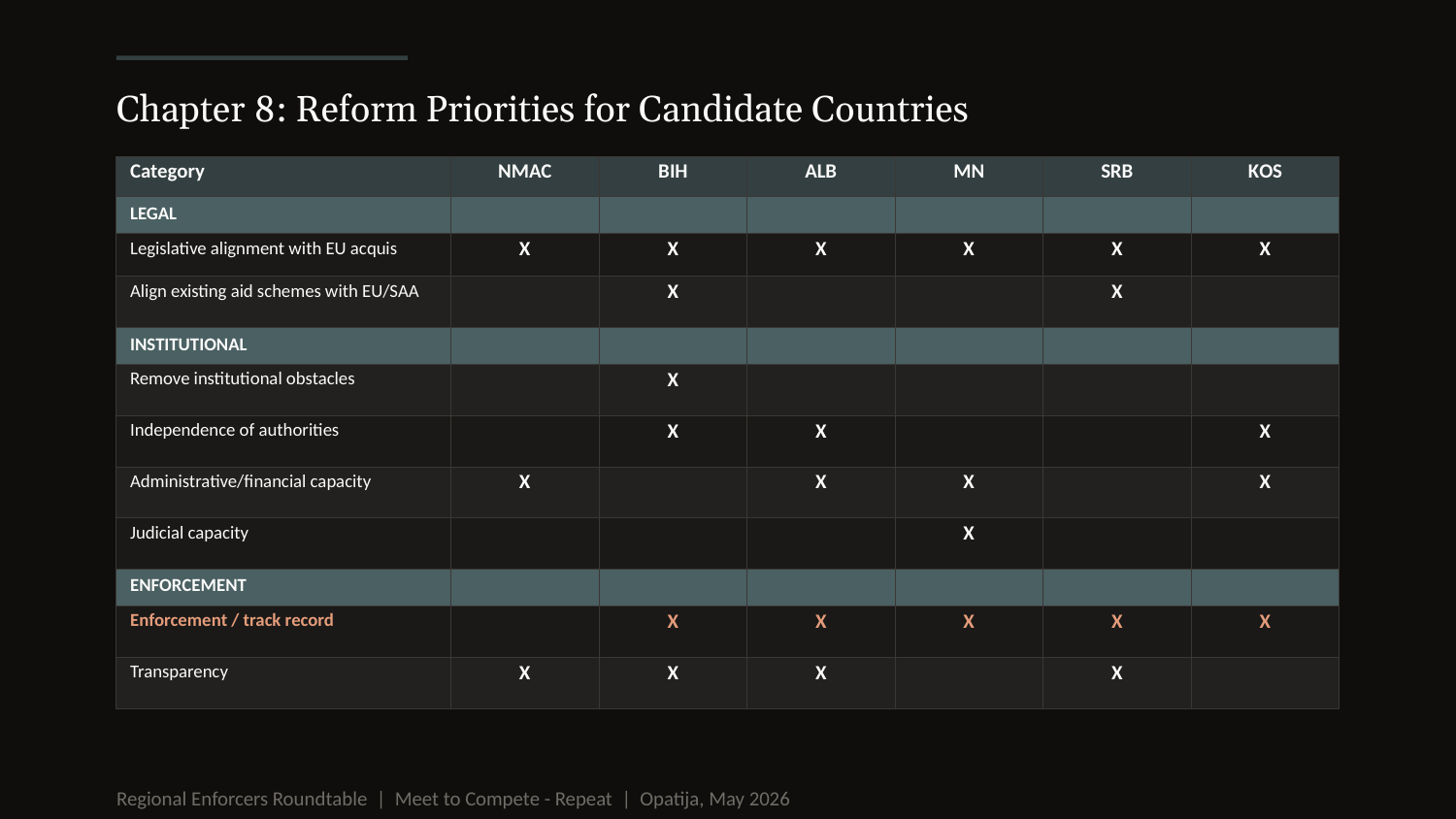

Chapter 8: Reform Priorities for Candidate Countries
| Category | NMAC | BIH | ALB | MN | SRB | KOS |
| --- | --- | --- | --- | --- | --- | --- |
| LEGAL |  |  |  |  |  |  |
| Legislative alignment with EU acquis | X | X | X | X | X | X |
| Align existing aid schemes with EU/SAA |  | X |  |  | X |  |
| INSTITUTIONAL |  |  |  |  |  |  |
| Remove institutional obstacles |  | X |  |  |  |  |
| Independence of authorities |  | X | X |  |  | X |
| Administrative/financial capacity | X |  | X | X |  | X |
| Judicial capacity |  |  |  | X |  |  |
| ENFORCEMENT |  |  |  |  |  |  |
| Enforcement / track record |  | X | X | X | X | X |
| Transparency | X | X | X |  | X |  |
Regional Enforcers Roundtable  |  Meet to Compete - Repeat  |  Opatija, May 2026